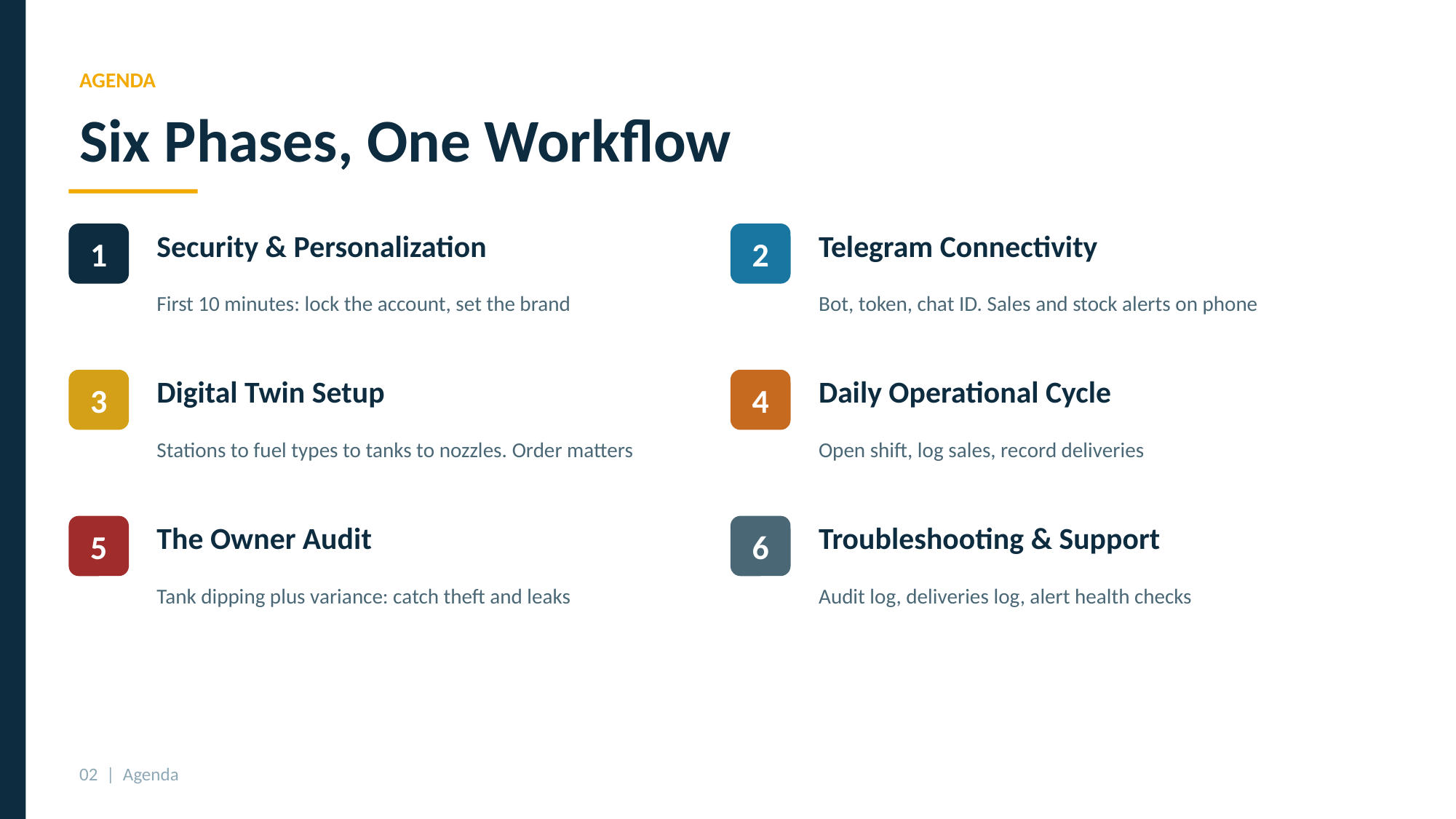

AGENDA
Six Phases, One Workflow

1
Security & Personalization
2
Telegram Connectivity
First 10 minutes: lock the account, set the brand
Bot, token, chat ID. Sales and stock alerts on phone
3
Digital Twin Setup
4
Daily Operational Cycle
Stations to fuel types to tanks to nozzles. Order matters
Open shift, log sales, record deliveries
5
The Owner Audit
6
Troubleshooting & Support
Tank dipping plus variance: catch theft and leaks
Audit log, deliveries log, alert health checks
02  |  Agenda